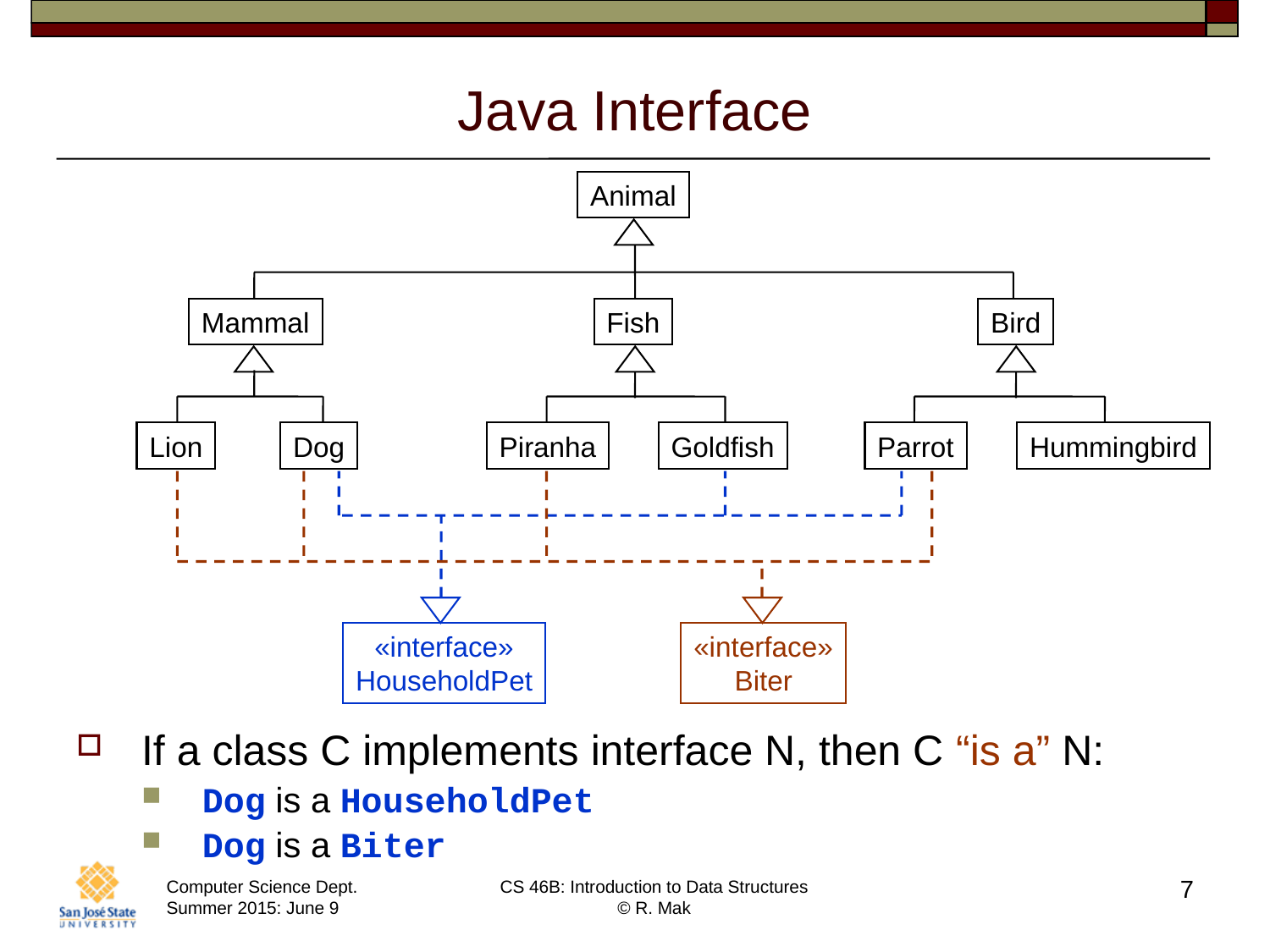

# Java Interface
Animal

Mammal
Fish
Bird

Lion
Dog
Piranha
Goldfish
Parrot
Hummingbird

«interface»
Biter

«interface»
HouseholdPet
If a class C implements interface N, then C “is a” N:
Dog is a HouseholdPet
Dog is a Biter
7